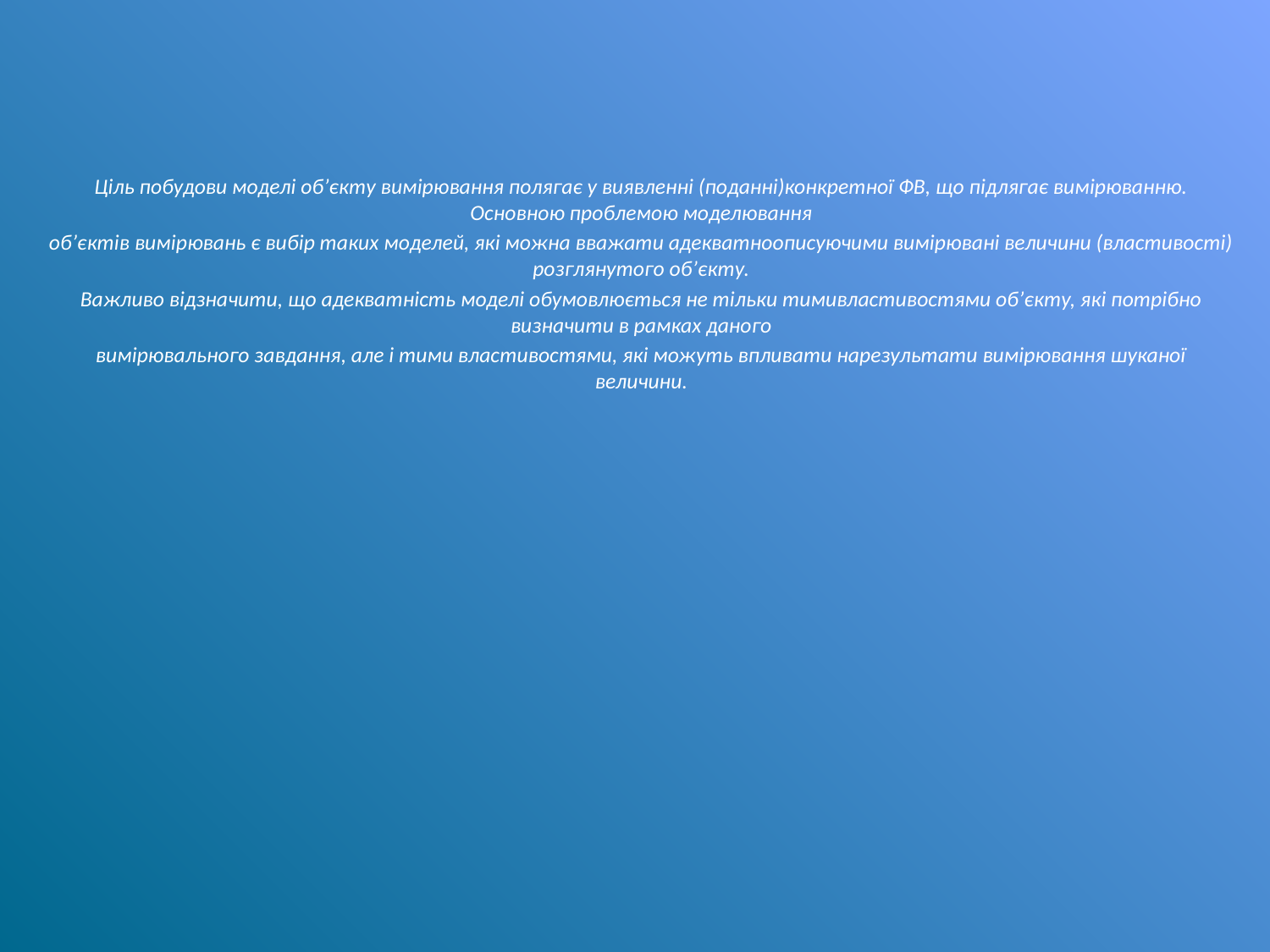

Ціль побудови моделі об’єкту вимірювання полягає у виявленні (поданні)конкретної ФВ, що підлягає вимірюванню. Основною проблемою моделювання
об’єктів вимірювань є вибір таких моделей, які можна вважати адекватноописуючими вимірювані величини (властивості) розглянутого об’єкту.
Важливо відзначити, що адекватність моделі обумовлюється не тільки тимивластивостями об’єкту, які потрібно визначити в рамках даного
вимірювального завдання, але і тими властивостями, які можуть впливати нарезультати вимірювання шуканої величини.